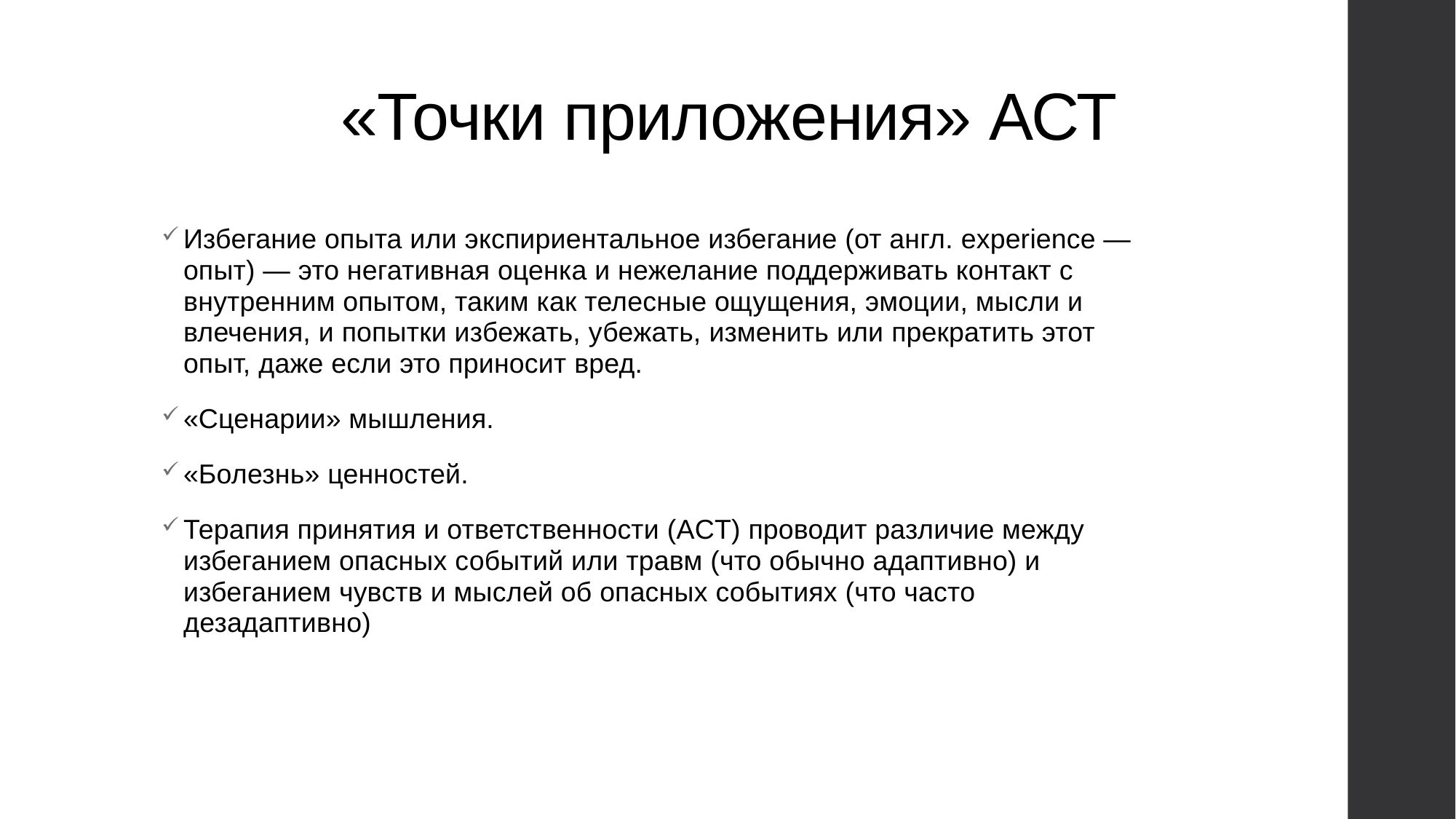

# «Точки приложения» АСТ
Избегание опыта или экспириентальное избегание (от англ. experience — опыт) — это негативная оценка и нежелание поддерживать контакт с внутренним опытом, таким как телесные ощущения, эмоции, мысли и влечения, и попытки избежать, убежать, изменить или прекратить этот опыт, даже если это приносит вред.
«Сценарии» мышления.
«Болезнь» ценностей.
Терапия принятия и ответственности (ACT) проводит различие между избеганием опасных событий или травм (что обычно адаптивно) и избеганием чувств и мыслей об опасных событиях (что часто дезадаптивно)